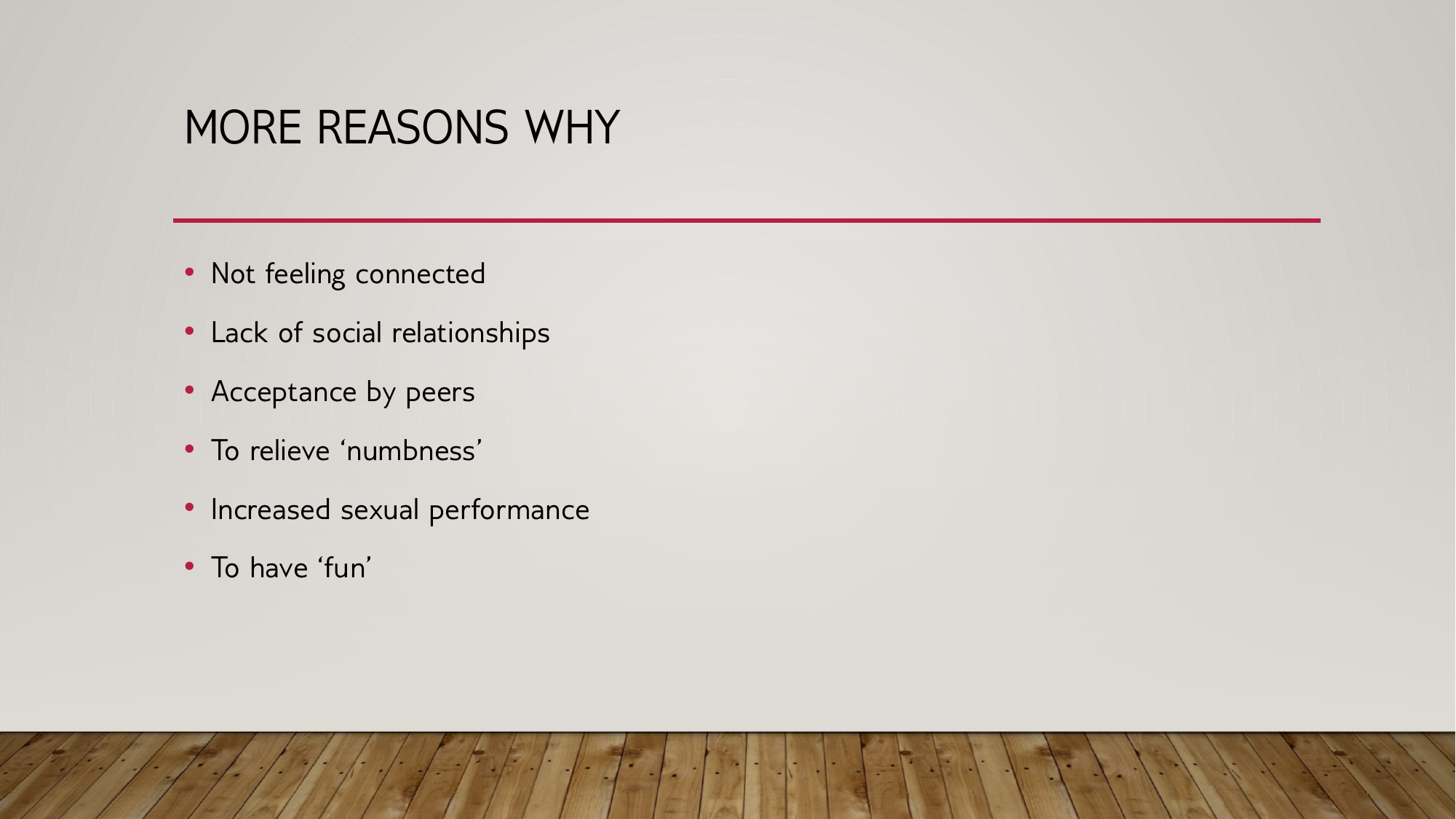

# More Reasons Why
Not feeling connected
Lack of social relationships
Acceptance by peers
To relieve ‘numbness’
Increased sexual performance
To have ‘fun’